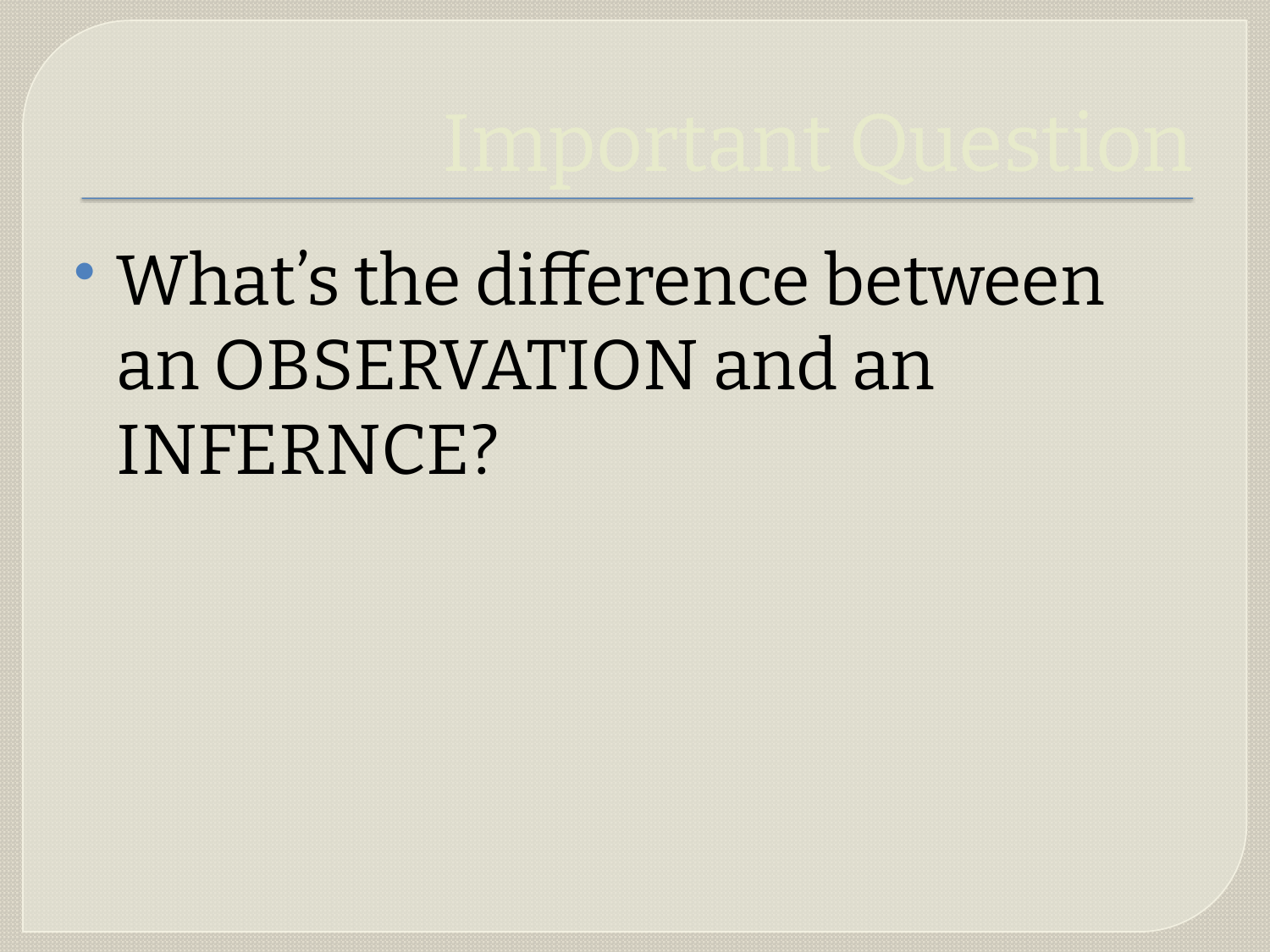

# Important Question
What’s the difference between an OBSERVATION and an INFERNCE?